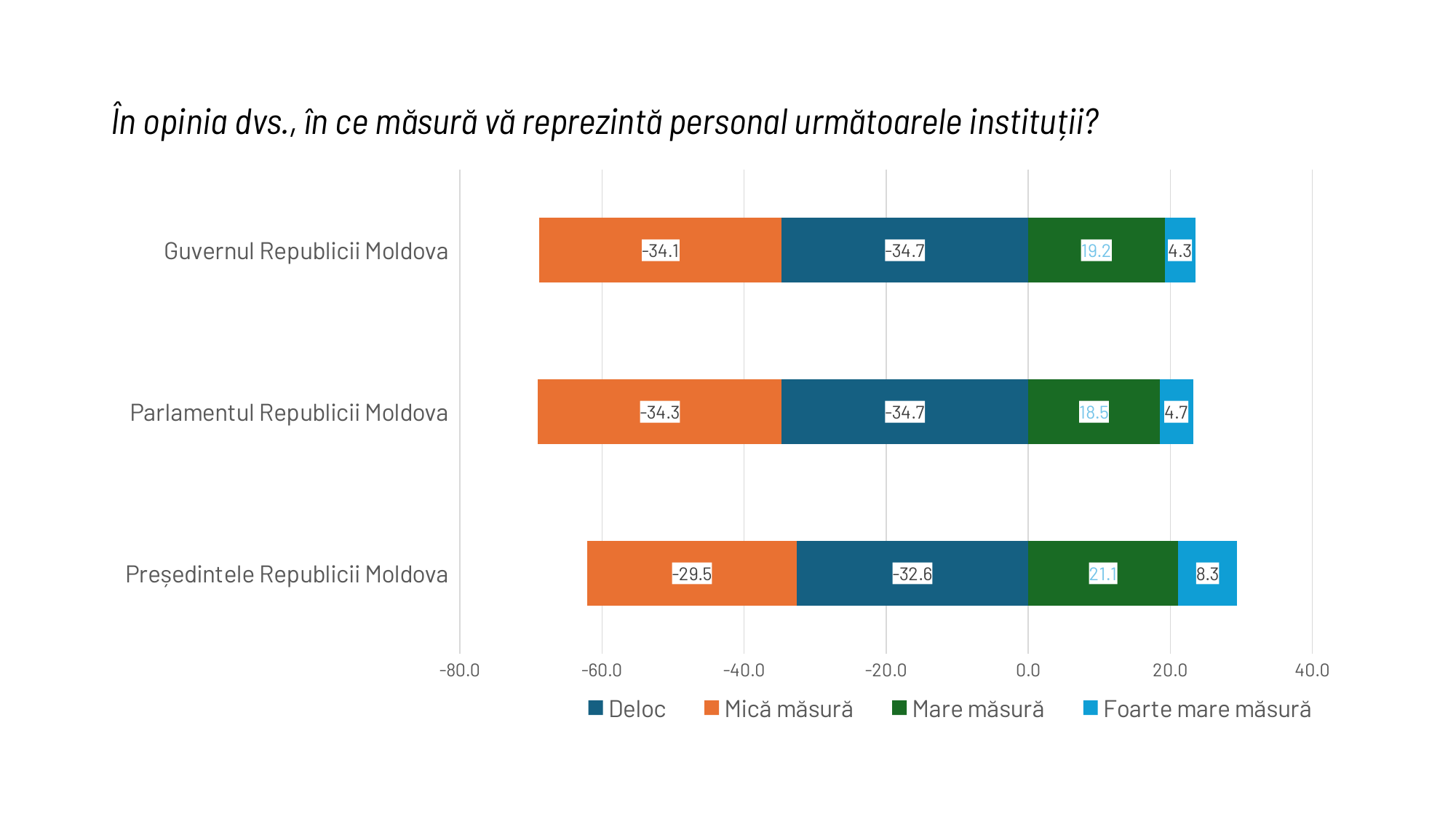

# În opinia dvs., în ce măsură vă reprezintă personal următoarele instituții?

### Chart

| Category | Deloc | Mică măsură | Mare măsură | Foarte mare măsură |
|---|---|---|---|---|
| Președintele Republicii Moldova | -32.6 | -29.5 | 21.1 | 8.3 |
| Parlamentul Republicii Moldova | -34.7 | -34.3 | 18.5 | 4.7 |
| Guvernul Republicii Moldova | -34.7 | -34.1 | 19.2 | 4.3 |